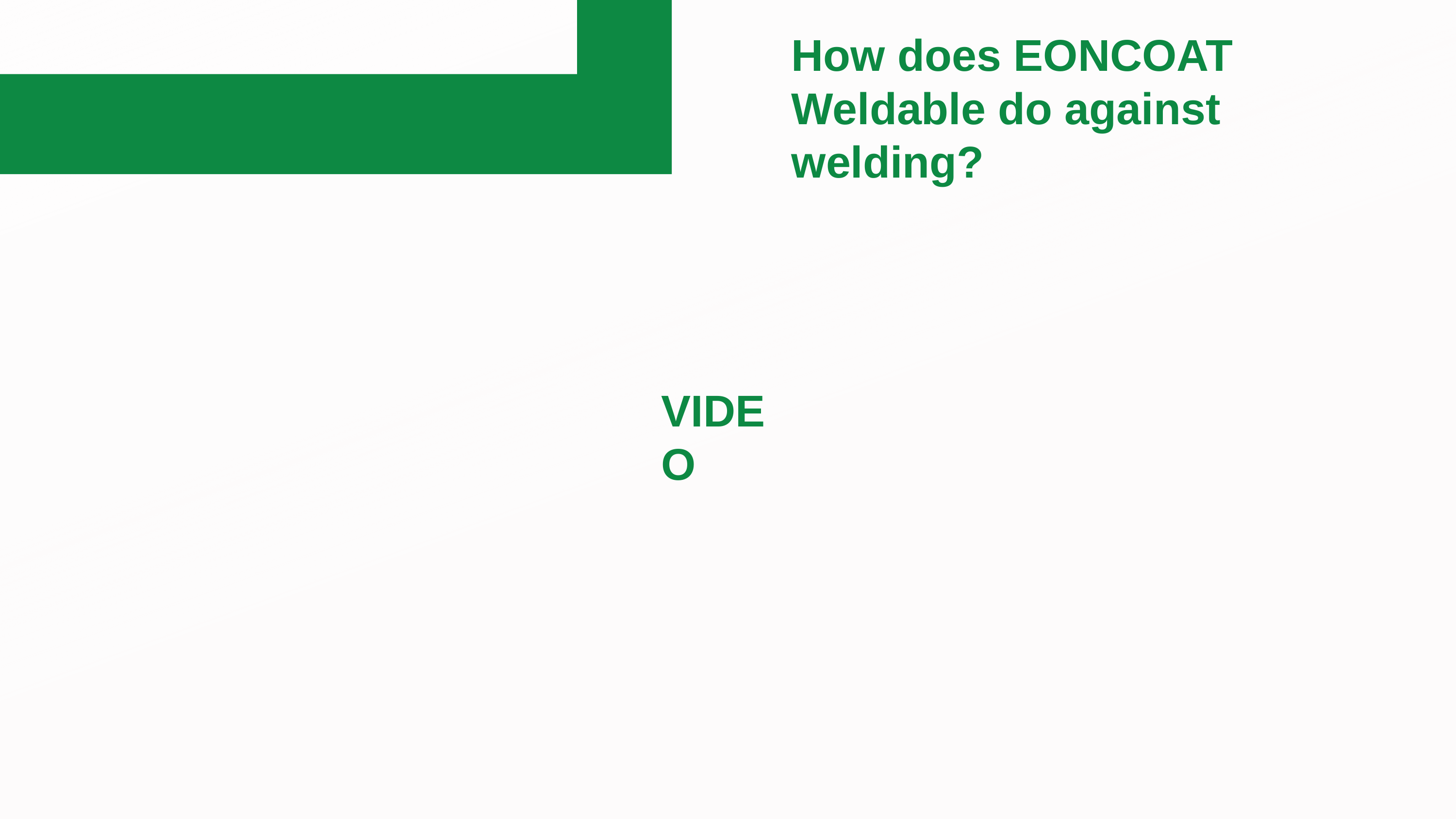

How does EONCOAT Weldable do against welding?
VIDEO